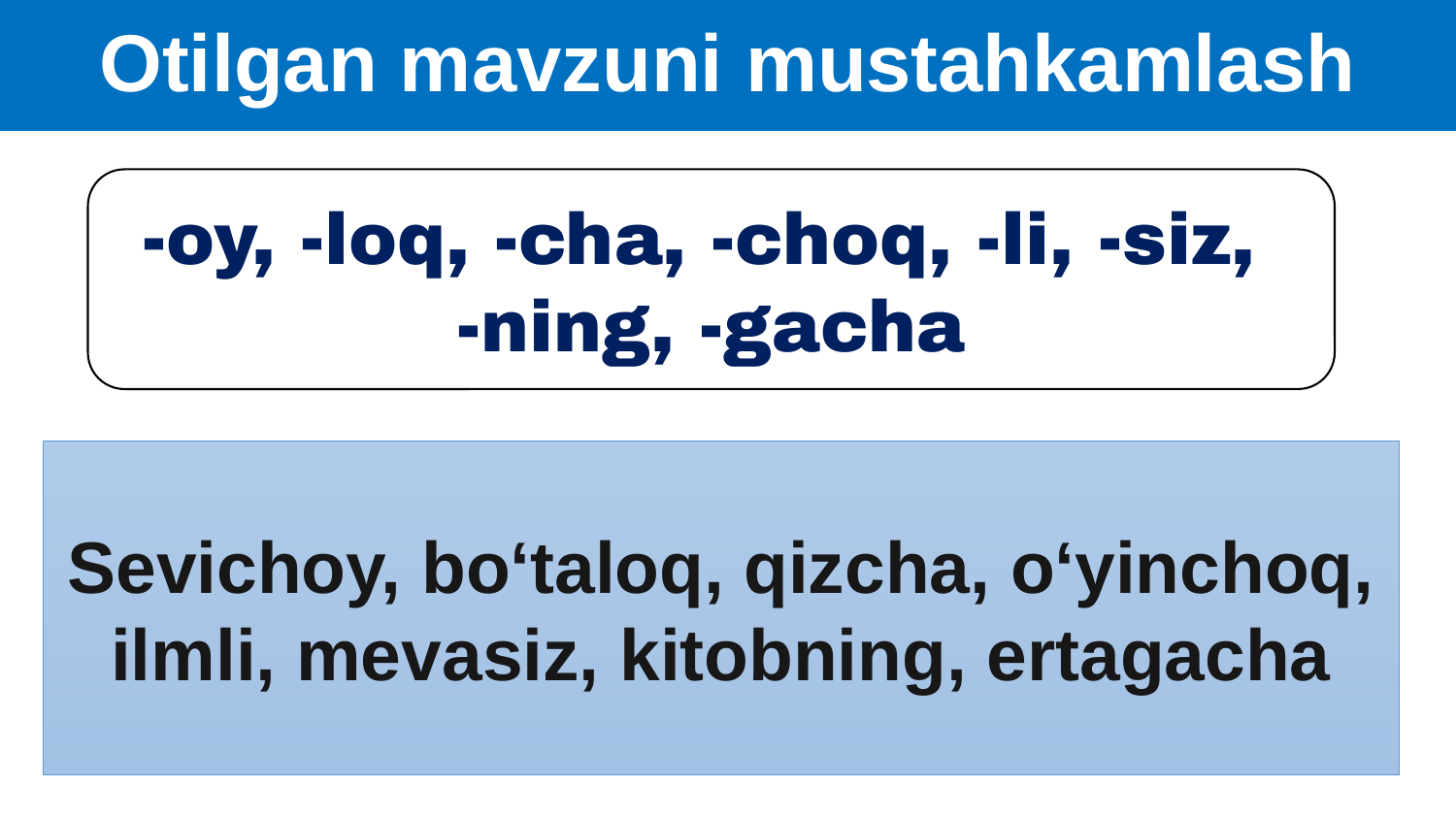

# Otilgan mavzuni mustahkamlash
-oy, -loq, -cha, -choq, -li, -siz,
-ning, -gacha

Sevichoy, bo‘taloq, qizcha, o‘yinchoq, ilmli, mevasiz, kitobning, ertagacha